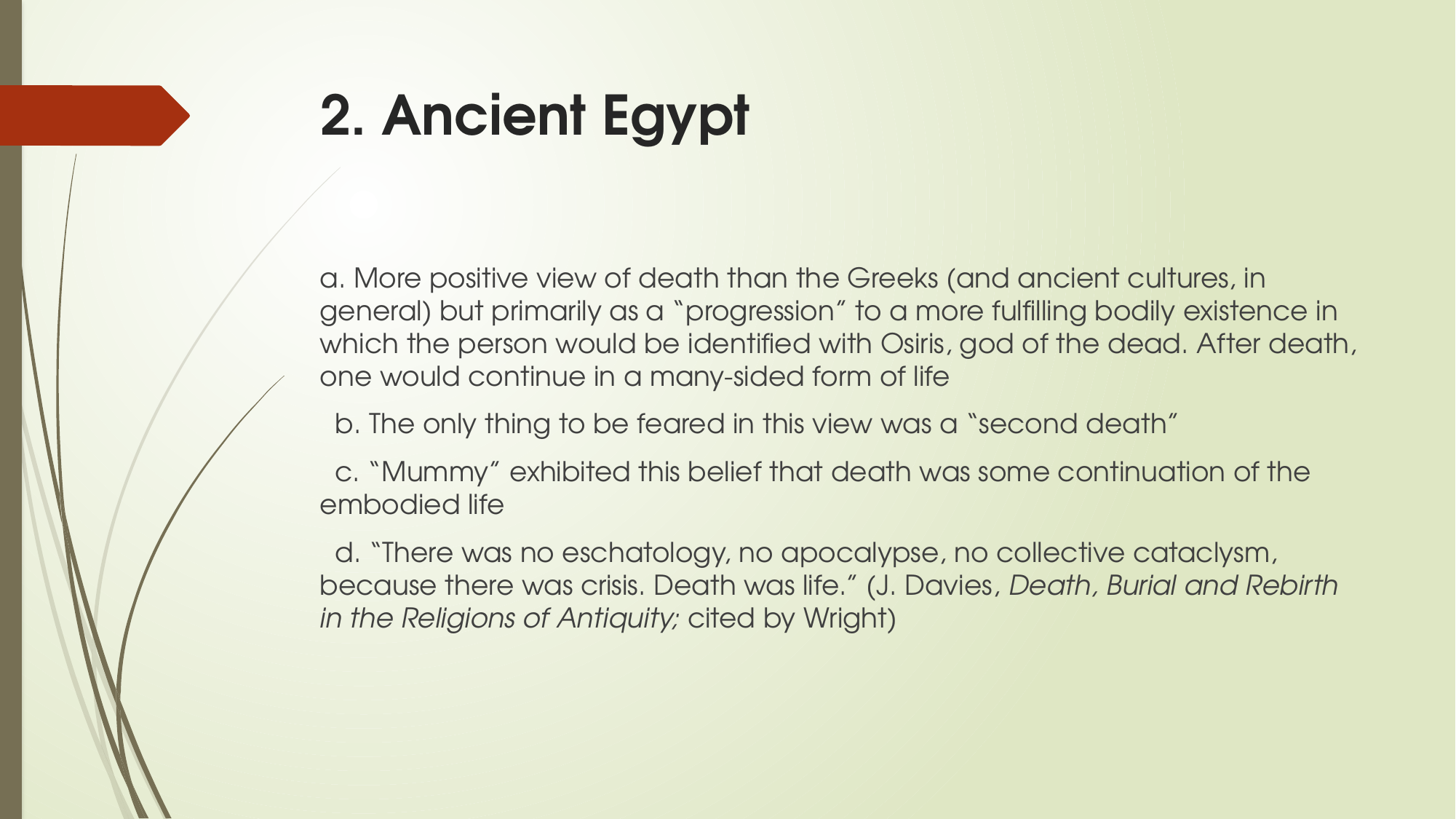

# 2. Ancient Egypt
a. More positive view of death than the Greeks (and ancient cultures, in general) but primarily as a “progression” to a more fulfilling bodily existence in which the person would be identified with Osiris, god of the dead. After death, one would continue in a many-sided form of life
  b. The only thing to be feared in this view was a “second death”
  c. “Mummy” exhibited this belief that death was some continuation of the embodied life
  d. “There was no eschatology, no apocalypse, no collective cataclysm, because there was crisis. Death was life.” (J. Davies, Death, Burial and Rebirth in the Religions of Antiquity; cited by Wright)